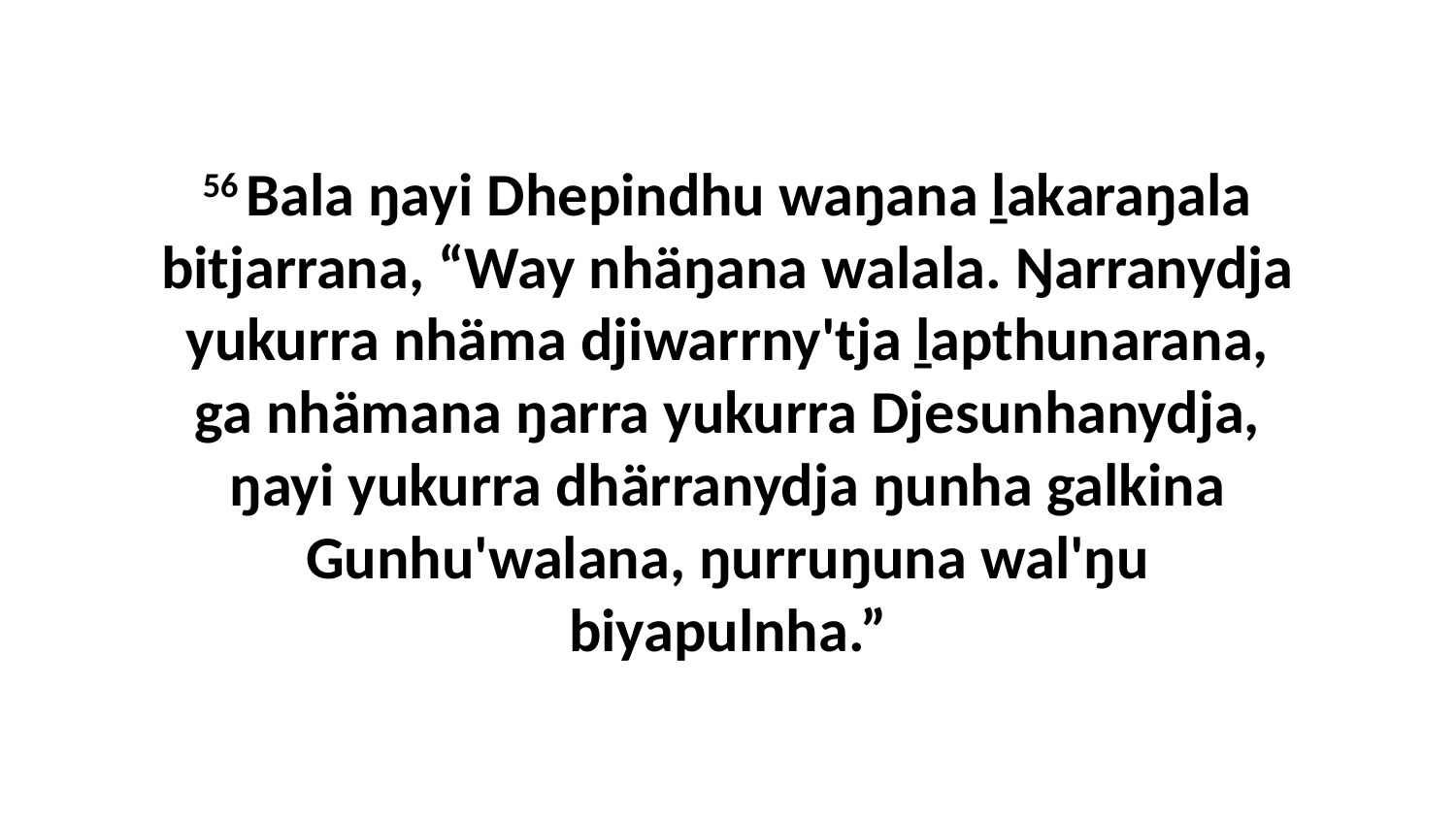

56 Bala ŋayi Dhepindhu waŋana ḻakaraŋala bitjarrana, “Way nhäŋana walala. Ŋarranydja yukurra nhäma djiwarrny'tja ḻapthunarana, ga nhämana ŋarra yukurra Djesunhanydja, ŋayi yukurra dhärranydja ŋunha galkina Gunhu'walana, ŋurruŋuna wal'ŋu biyapulnha.”